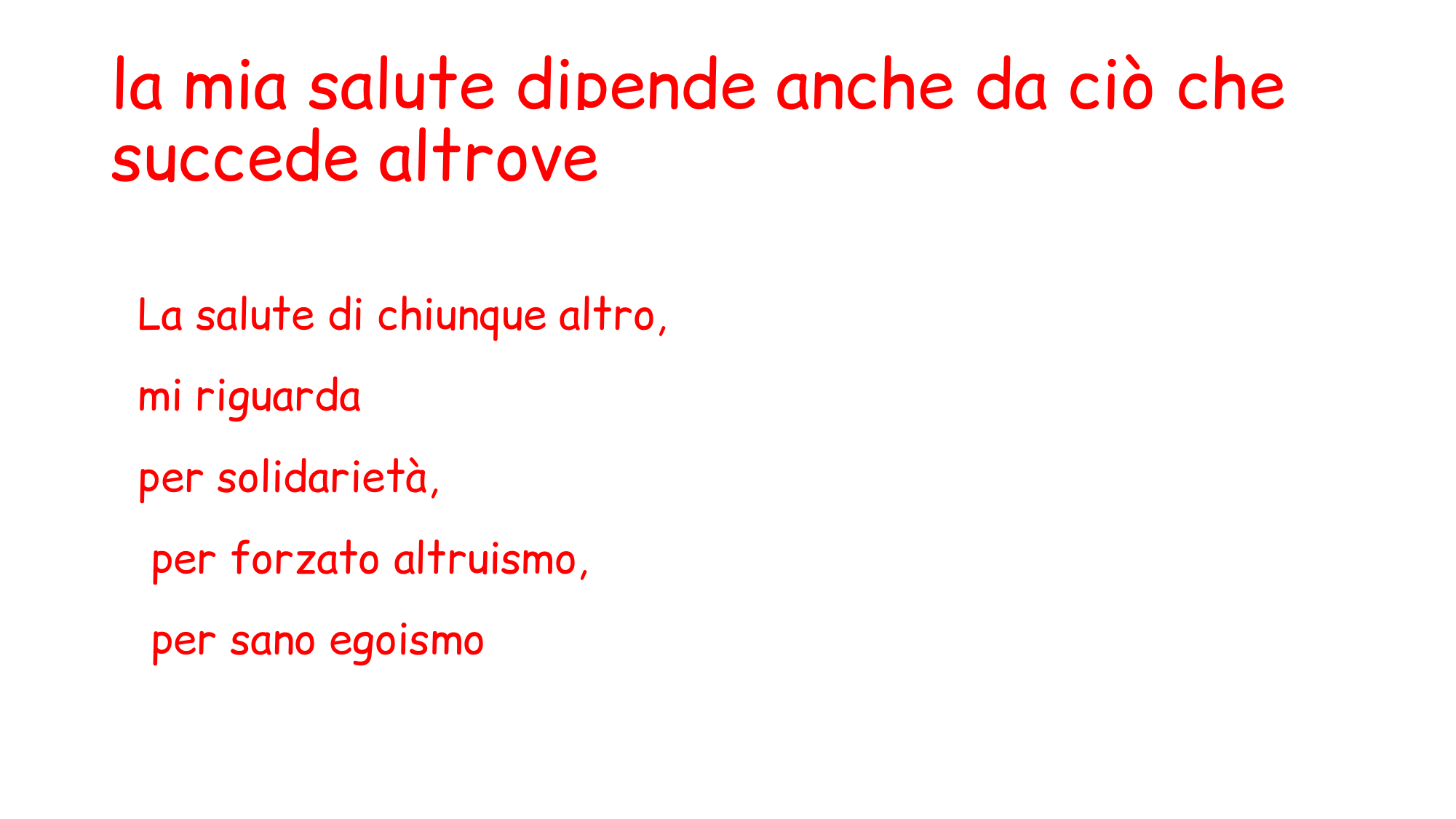

# la mia salute dipende anche da ciò che succede altrove

La salute di chiunque altro,
mi riguarda
per solidarietà,
 per forzato altruismo,
 per sano egoismo